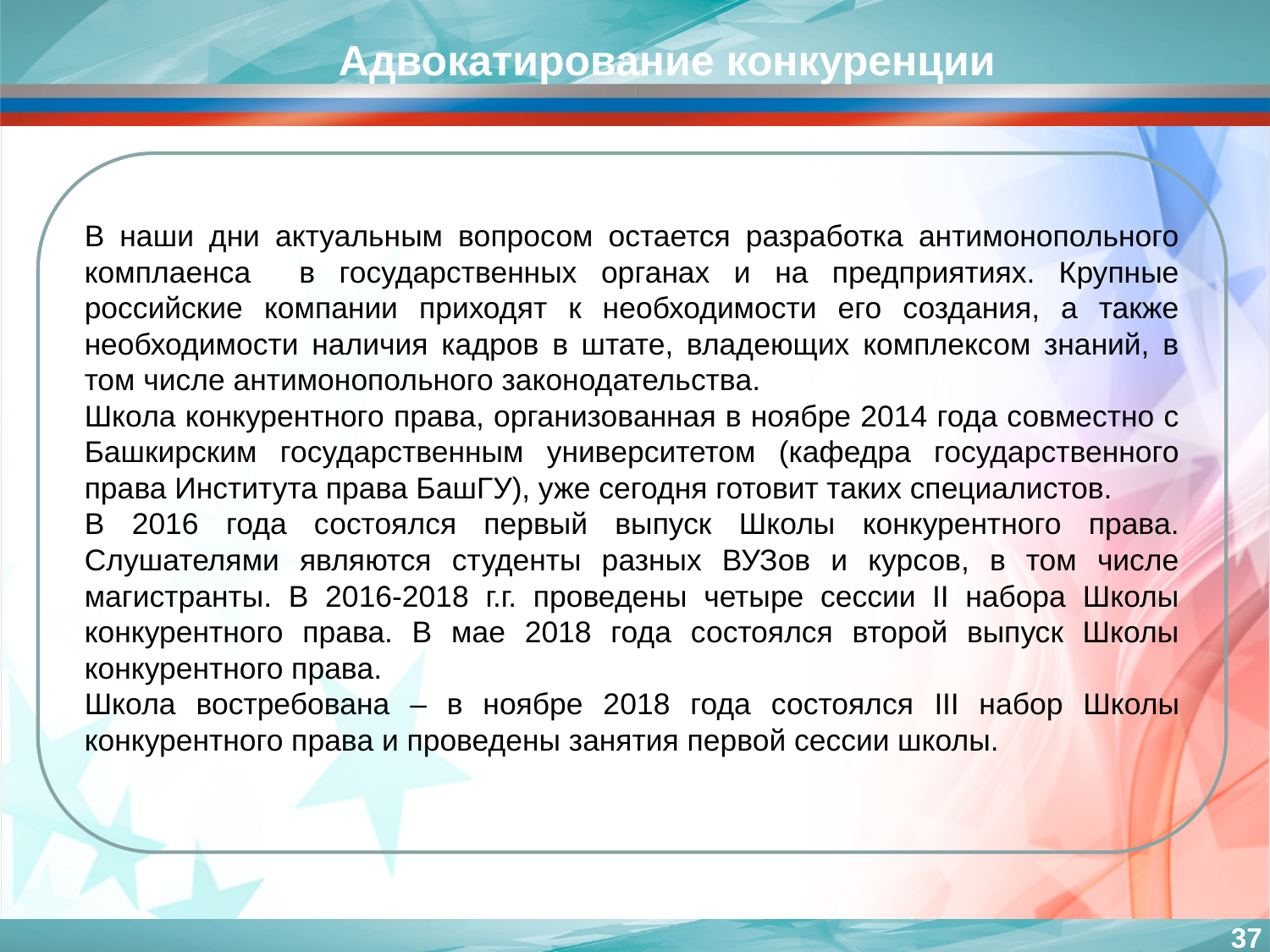

Адвокатирование конкуренции

В наши дни актуальным вопросом остается разработка антимонопольного комплаенса  в государственных органах и на предприятиях. Крупные российские компании приходят к необходимости его создания, а также необходимости наличия кадров в штате, владеющих комплексом знаний, в том числе антимонопольного законодательства.
Школа конкурентного права, организованная в ноябре 2014 года совместно с Башкирским государственным университетом (кафедра государственного права Института права БашГУ), уже сегодня готовит таких специалистов.
В 2016 года состоялся первый выпуск Школы конкурентного права. Слушателями являются студенты разных ВУЗов и курсов, в том числе магистранты. В 2016-2018 г.г. проведены четыре сессии II набора Школы конкурентного права. В мае 2018 года состоялся второй выпуск Школы конкурентного права.
Школа востребована – в ноябре 2018 года состоялся III набор Школы конкурентного права и проведены занятия первой сессии школы.

37